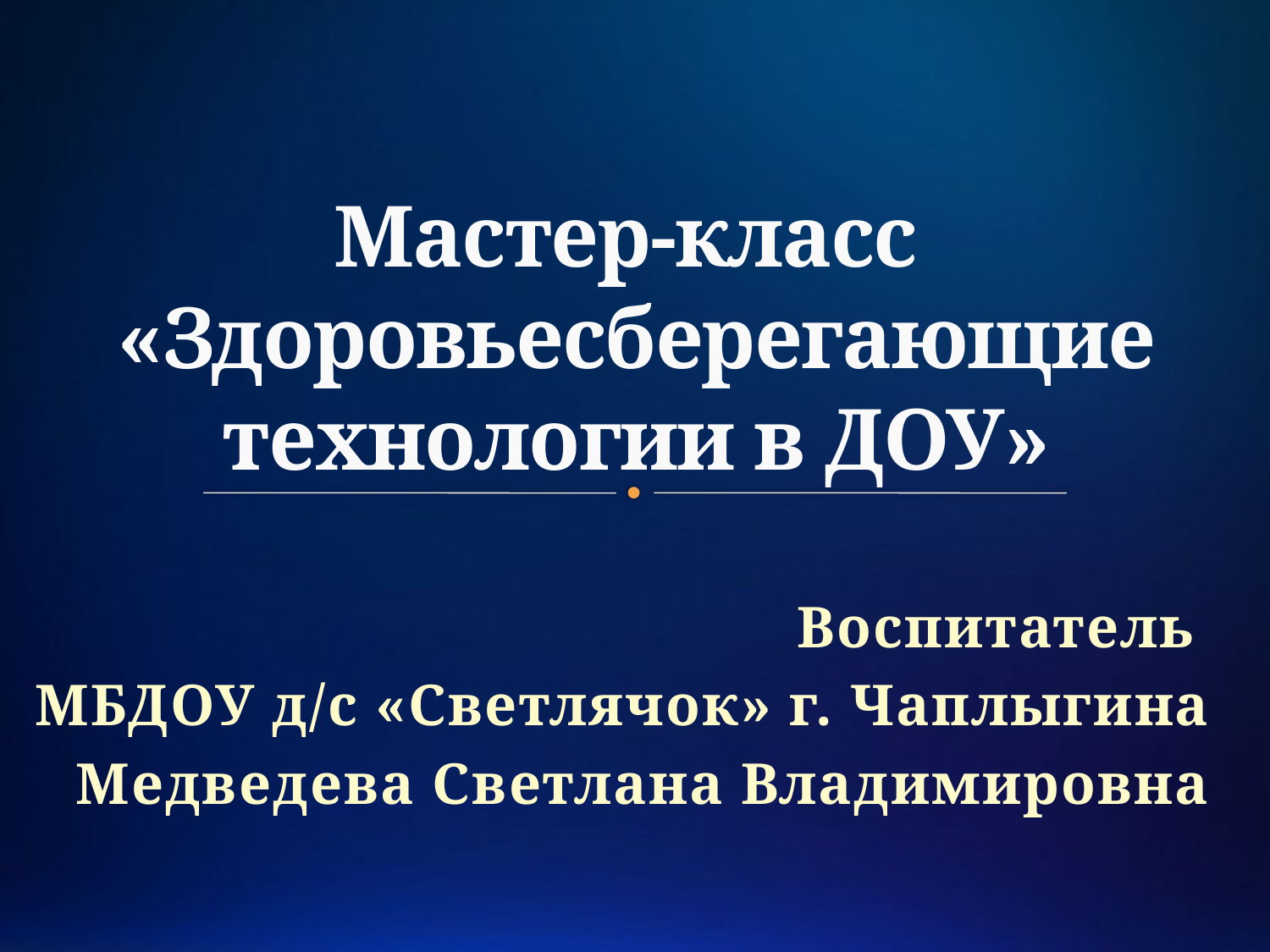

# Мастер-класс «Здоровьесберегающие технологии в ДОУ»
Воспитатель
МБДОУ д/с «Светлячок» г. Чаплыгина
Медведева Светлана Владимировна